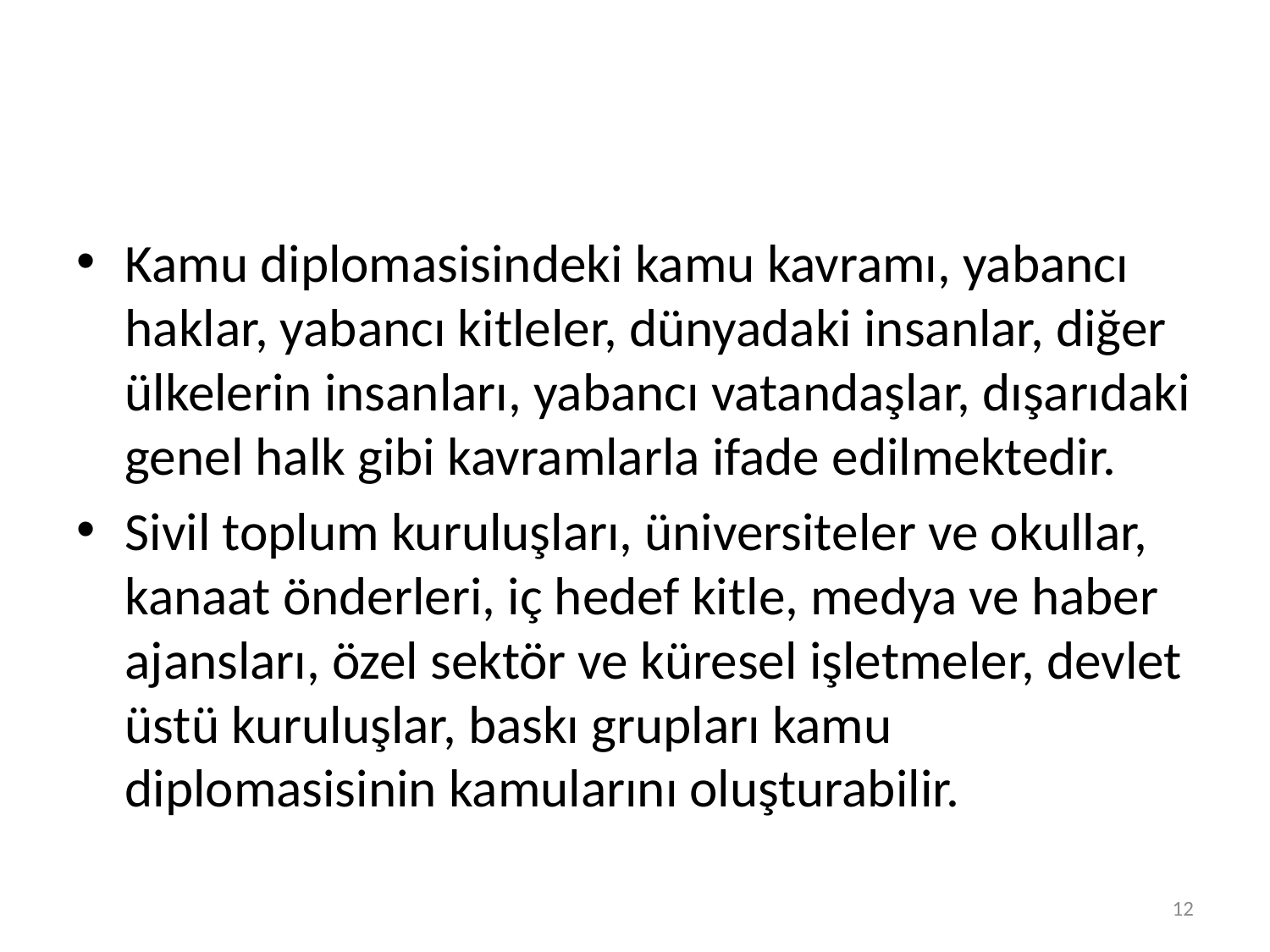

#
Kamu diplomasisindeki kamu kavramı, yabancı haklar, yabancı kitleler, dünyadaki insanlar, diğer ülkelerin insanları, yabancı vatandaşlar, dışarıdaki genel halk gibi kavramlarla ifade edilmektedir.
Sivil toplum kuruluşları, üniversiteler ve okullar, kanaat önderleri, iç hedef kitle, medya ve haber ajansları, özel sektör ve küresel işletmeler, devlet üstü kuruluşlar, baskı grupları kamu diplomasisinin kamularını oluşturabilir.
12